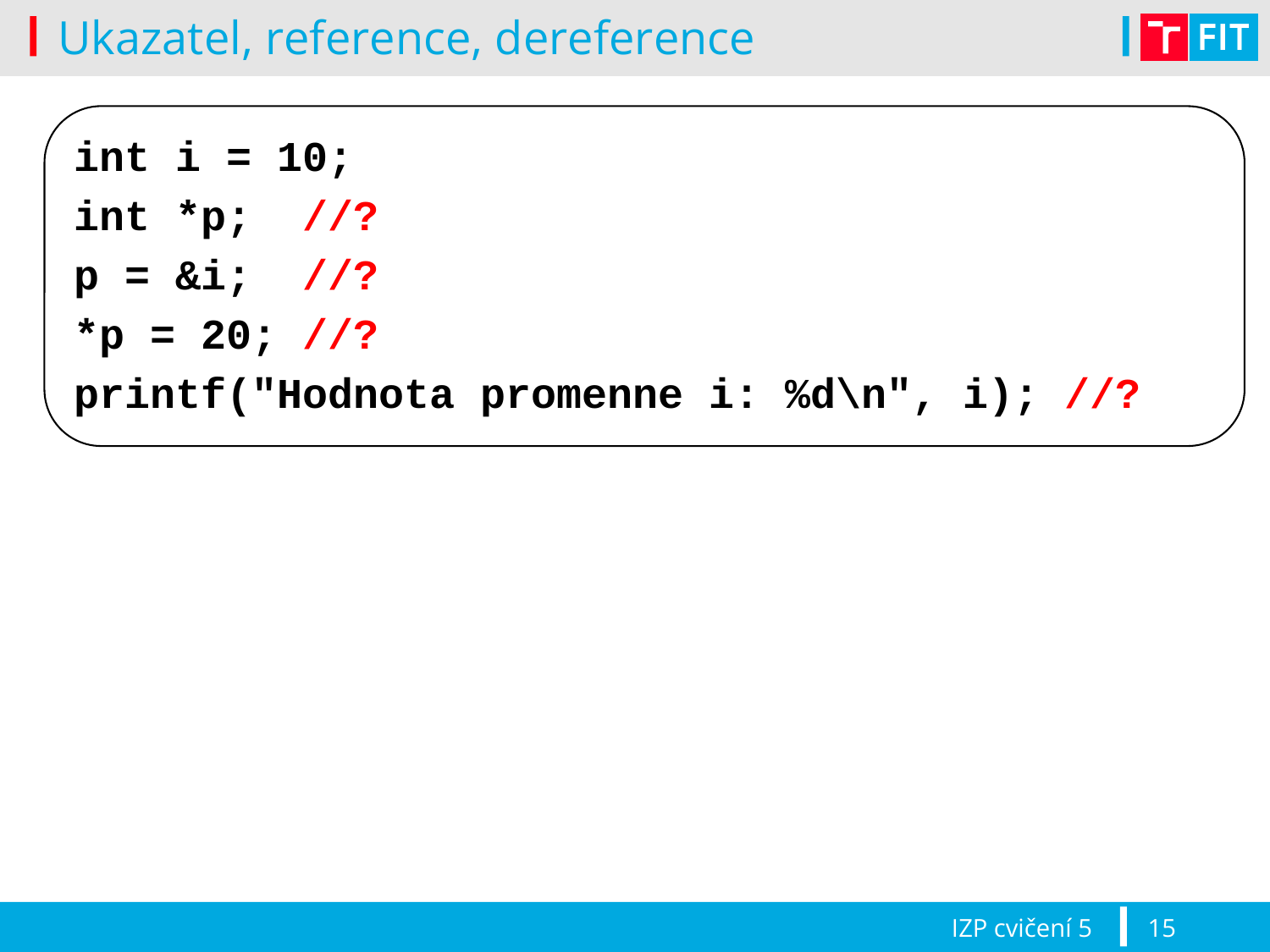

# Ukazatel, reference, dereference
int i = 10;
int *p;  //?
p = &i;  //?
*p = 20; //?
printf("Hodnota promenne i: %d\n", i); //?
IZP cvičení 5
15